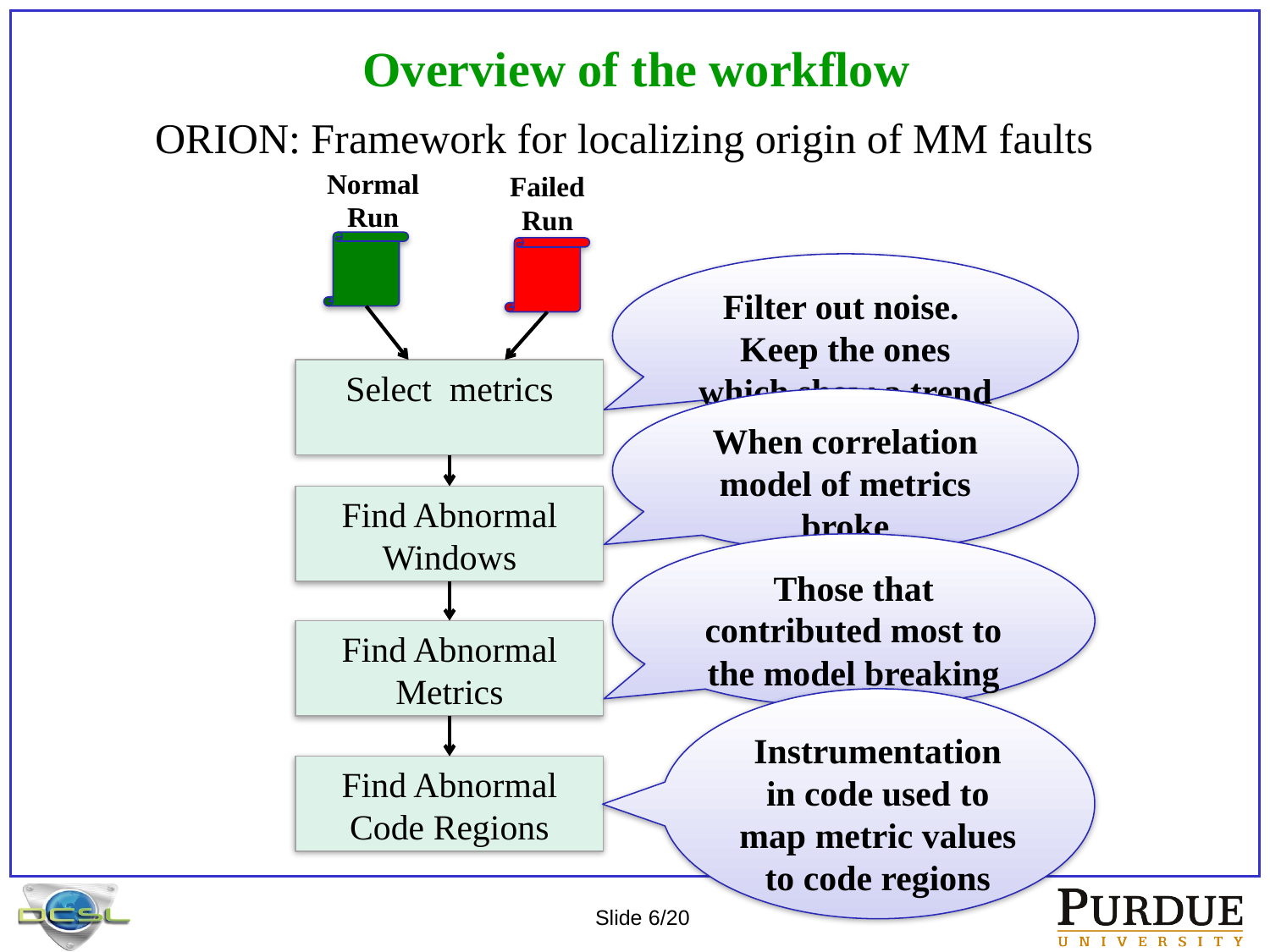

# Overview of the workflow
ORION: Framework for localizing origin of MM faults
Normal Run
Failed Run

Filter out noise.  Keep the ones which show a trend
Select  metrics
When correlation model of metrics broke
Find Abnormal Windows
Those that contributed most to the model breaking
Find Abnormal Metrics
Instrumentation in code used to map metric values to code regions
Find Abnormal Code Regions